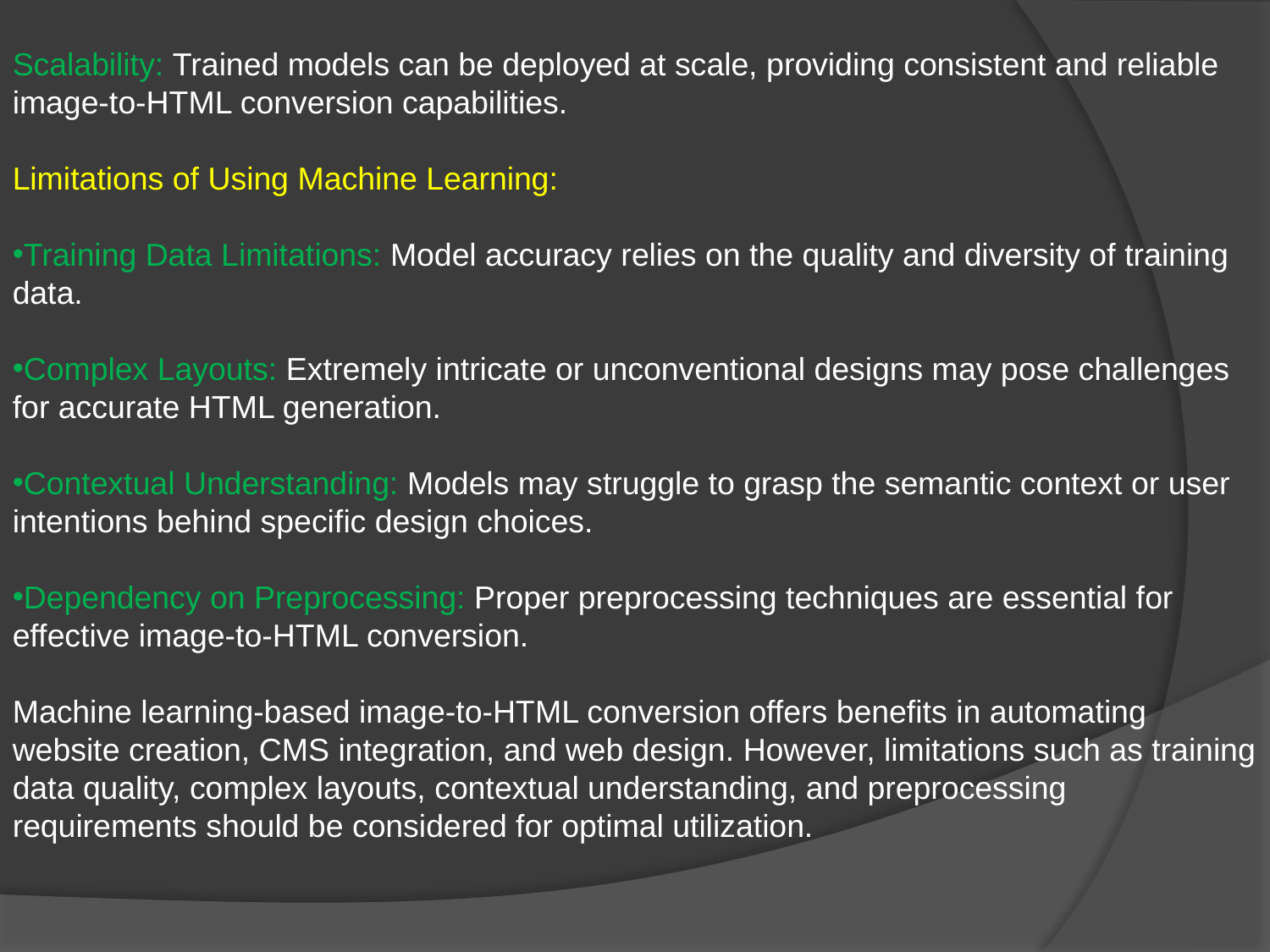

Scalability: Trained models can be deployed at scale, providing consistent and reliable image-to-HTML conversion capabilities.

Limitations of Using Machine Learning:

Training Data Limitations: Model accuracy relies on the quality and diversity of training data.

Complex Layouts: Extremely intricate or unconventional designs may pose challenges for accurate HTML generation.

Contextual Understanding: Models may struggle to grasp the semantic context or user intentions behind specific design choices.

Dependency on Preprocessing: Proper preprocessing techniques are essential for effective image-to-HTML conversion.

Machine learning-based image-to-HTML conversion offers benefits in automating website creation, CMS integration, and web design. However, limitations such as training data quality, complex layouts, contextual understanding, and preprocessing requirements should be considered for optimal utilization.